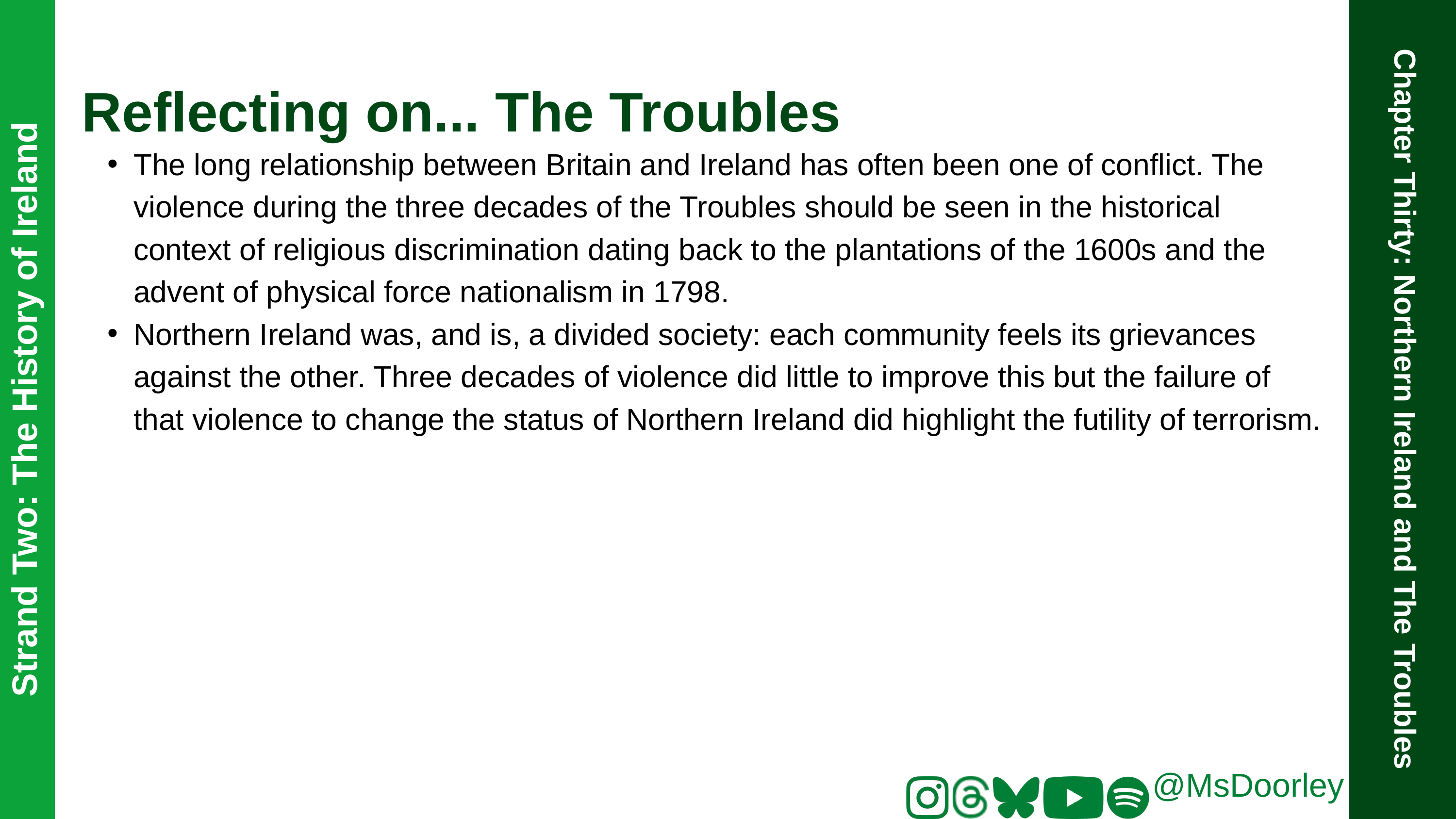

Reflecting on... The Troubles
The long relationship between Britain and Ireland has often been one of conflict. The violence during the three decades of the Troubles should be seen in the historical context of religious discrimination dating back to the plantations of the 1600s and the advent of physical force nationalism in 1798.
Northern Ireland was, and is, a divided society: each community feels its grievances against the other. Three decades of violence did little to improve this but the failure of that violence to change the status of Northern Ireland did highlight the futility of terrorism.
Strand Two: The History of Ireland

Chapter Thirty: Northern Ireland and The Troubles

@MsDoorley